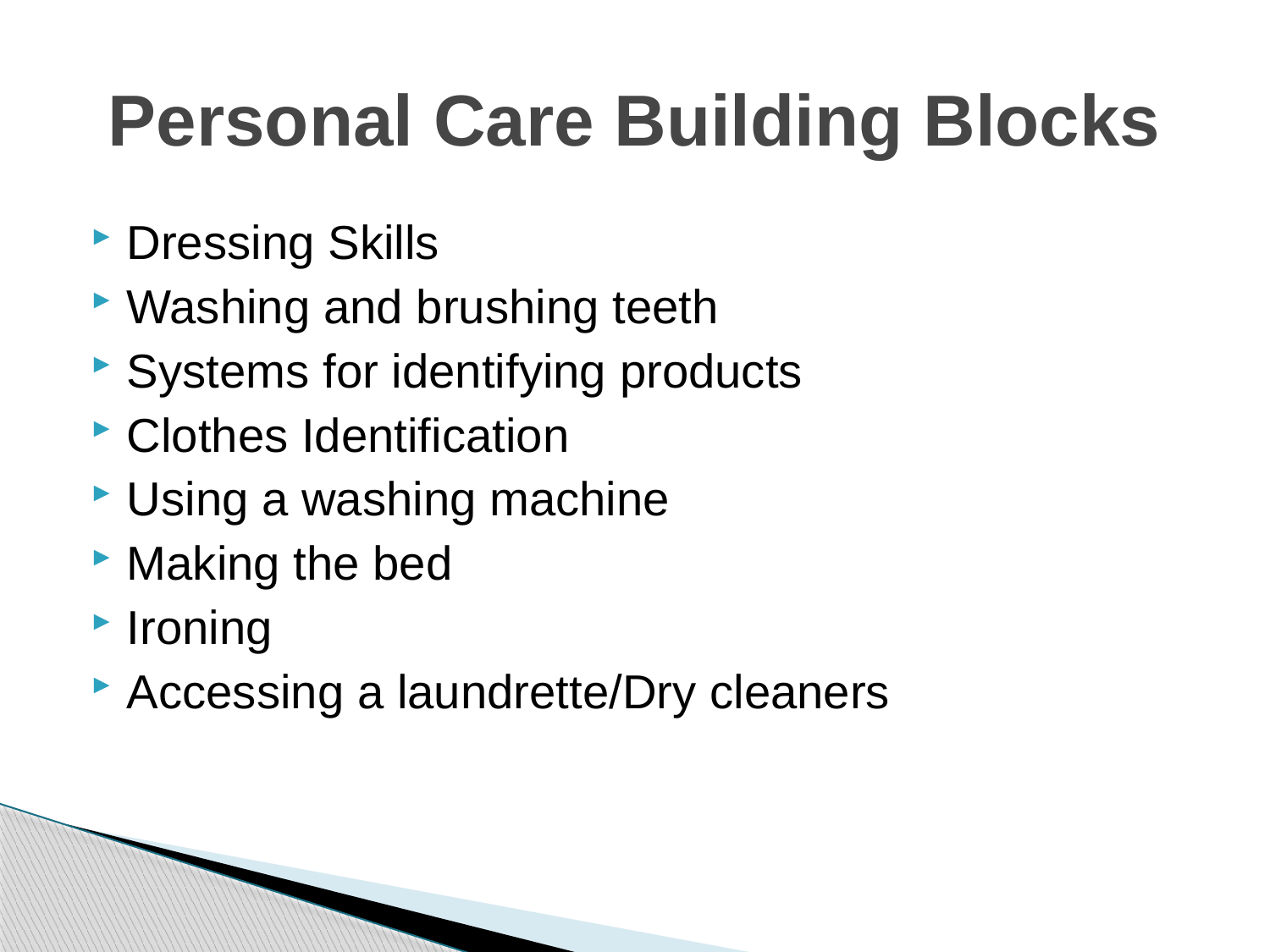

# Personal Care Building Blocks
Dressing Skills
Washing and brushing teeth
Systems for identifying products
Clothes Identification
Using a washing machine
Making the bed
Ironing
Accessing a laundrette/Dry cleaners